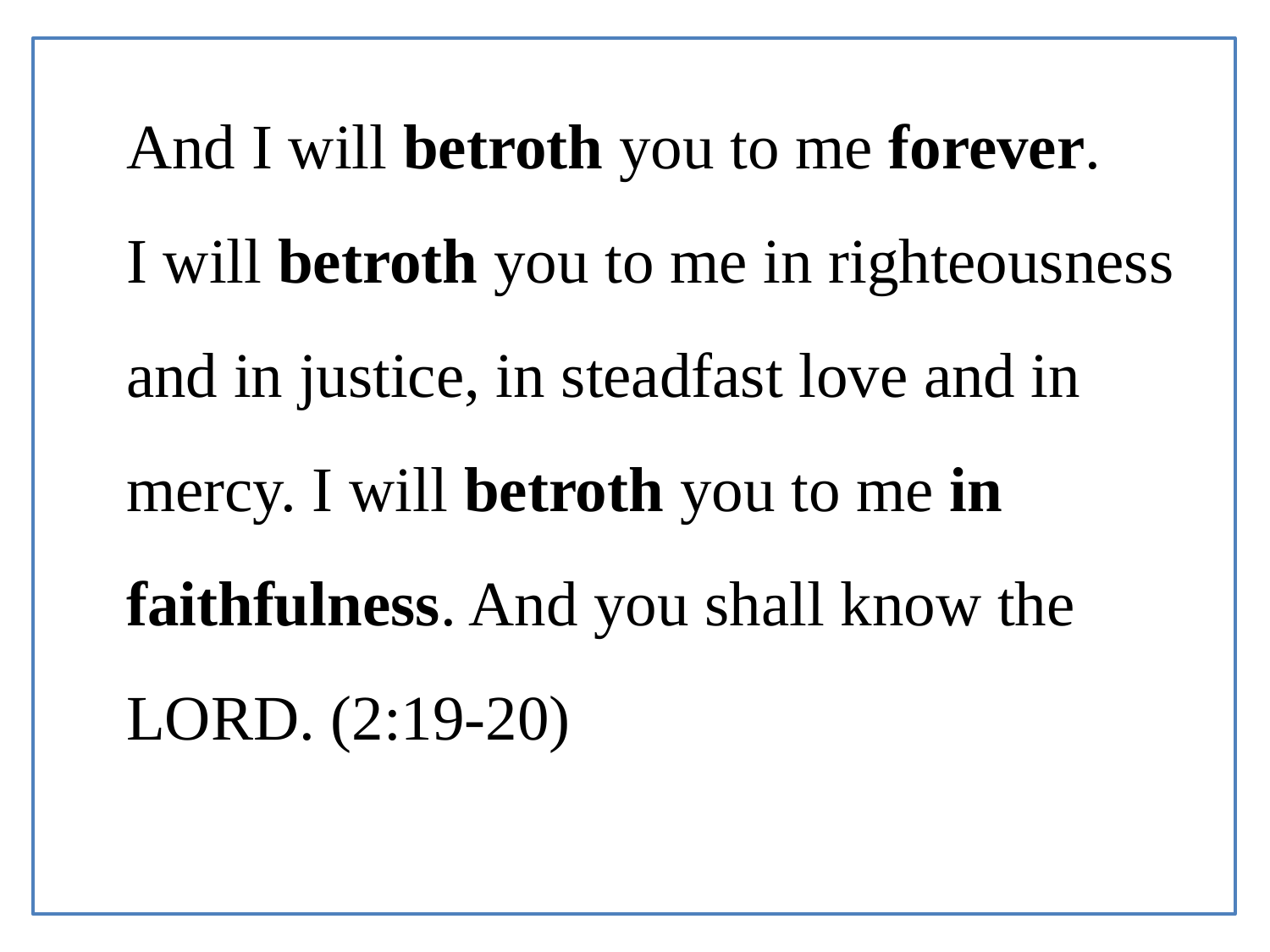

# And I will betroth you to me forever. I will betroth you to me in righteousness and in justice, in steadfast love and in mercy. I will betroth you to me in faithfulness. And you shall know the LORD. (2:19-20)